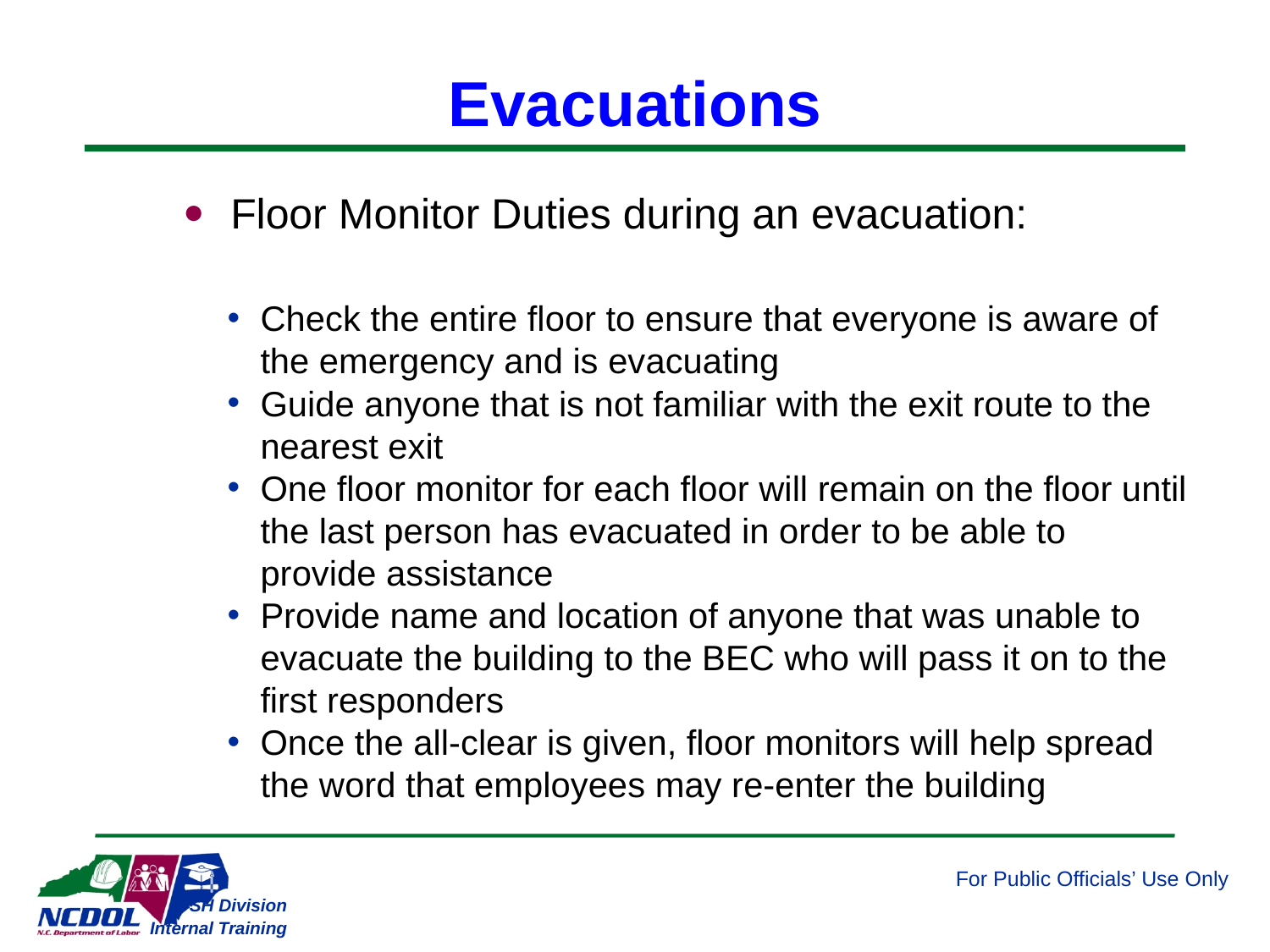

# Evacuations
Floor Monitor Duties during an evacuation:

Check the entire floor to ensure that everyone is aware of the emergency and is evacuating
Guide anyone that is not familiar with the exit route to the nearest exit
One floor monitor for each floor will remain on the floor until the last person has evacuated in order to be able to provide assistance
Provide name and location of anyone that was unable to evacuate the building to the BEC who will pass it on to the first responders
Once the all-clear is given, floor monitors will help spread the word that employees may re-enter the building